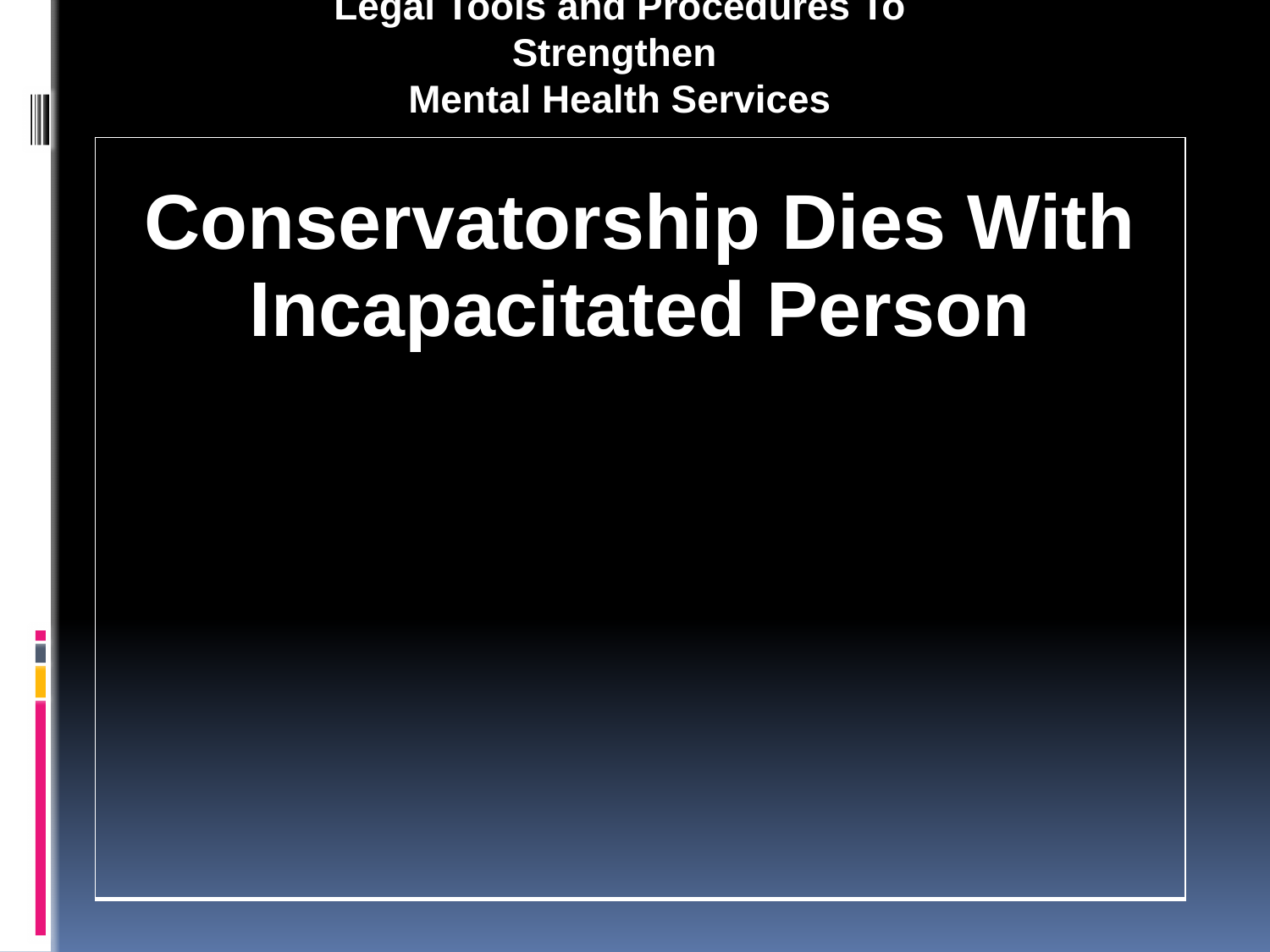

Legal Tools and Procedures To Strengthen
Mental Health Services

| Conservatorship Dies With Incapacitated Person |
| --- |